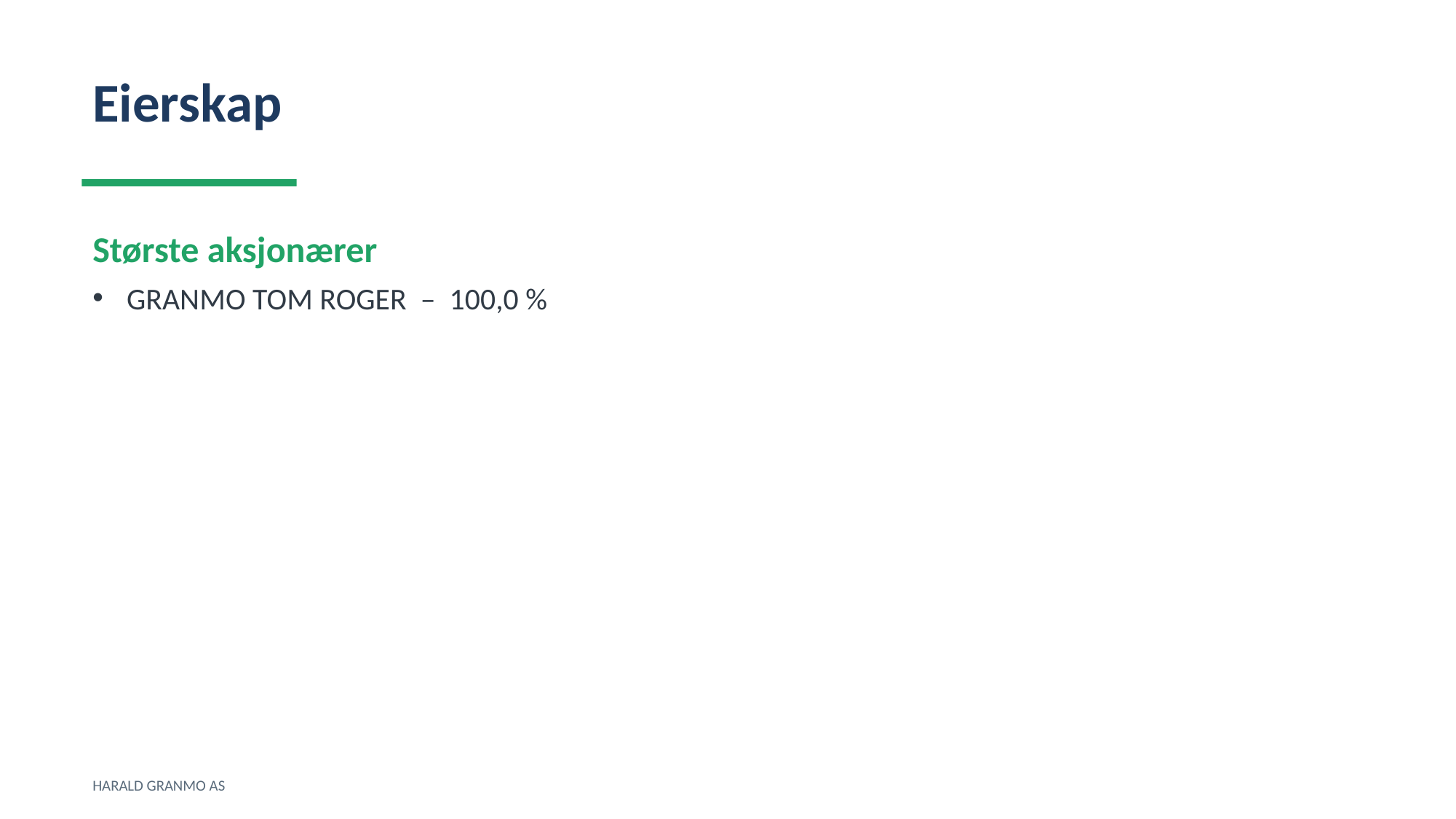

Eierskap

Største aksjonærer
GRANMO TOM ROGER  –  100,0 %
HARALD GRANMO AS